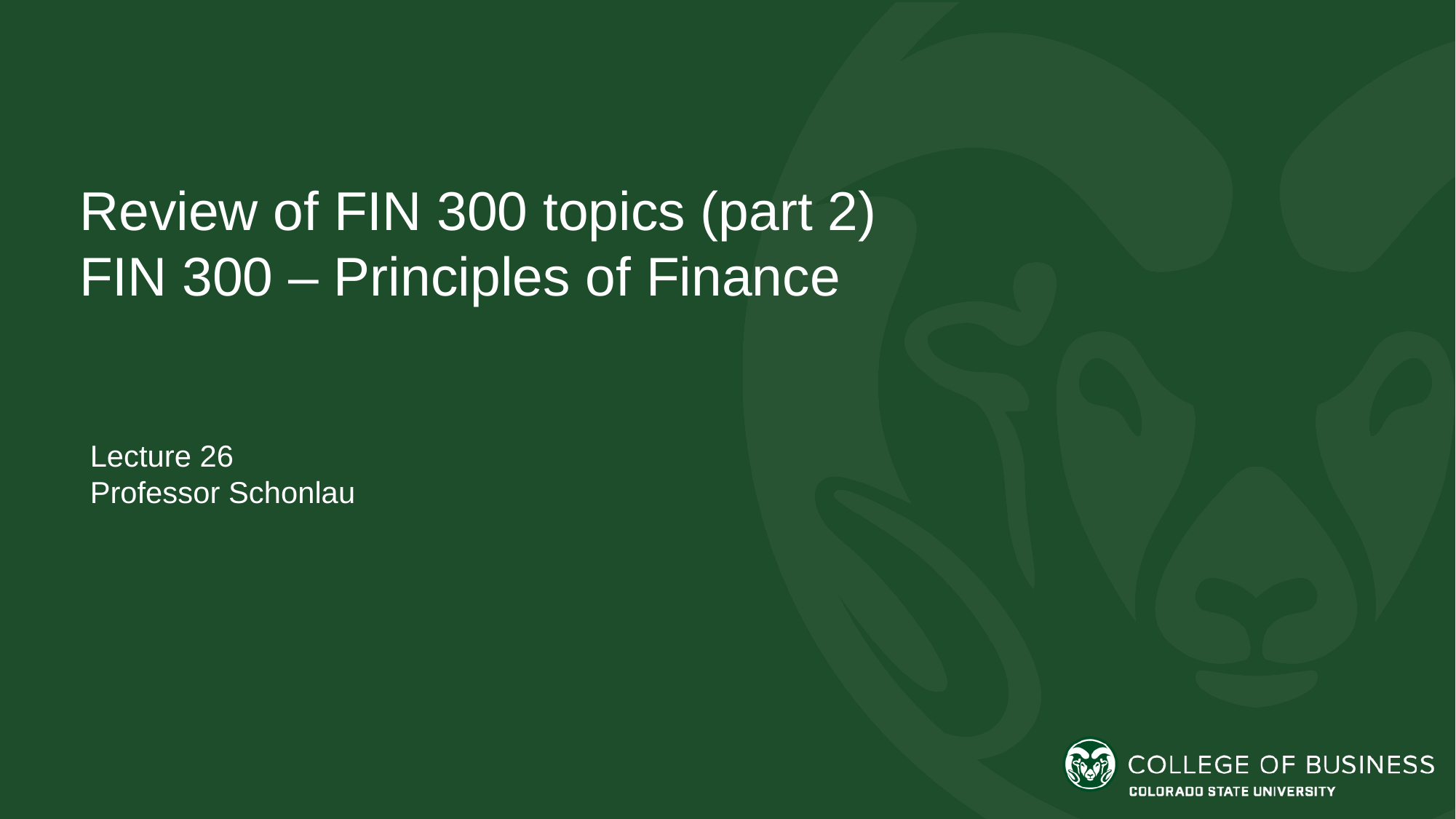

Review of FIN 300 topics (part 2)
FIN 300 – Principles of Finance

Lecture 26
Professor Schonlau